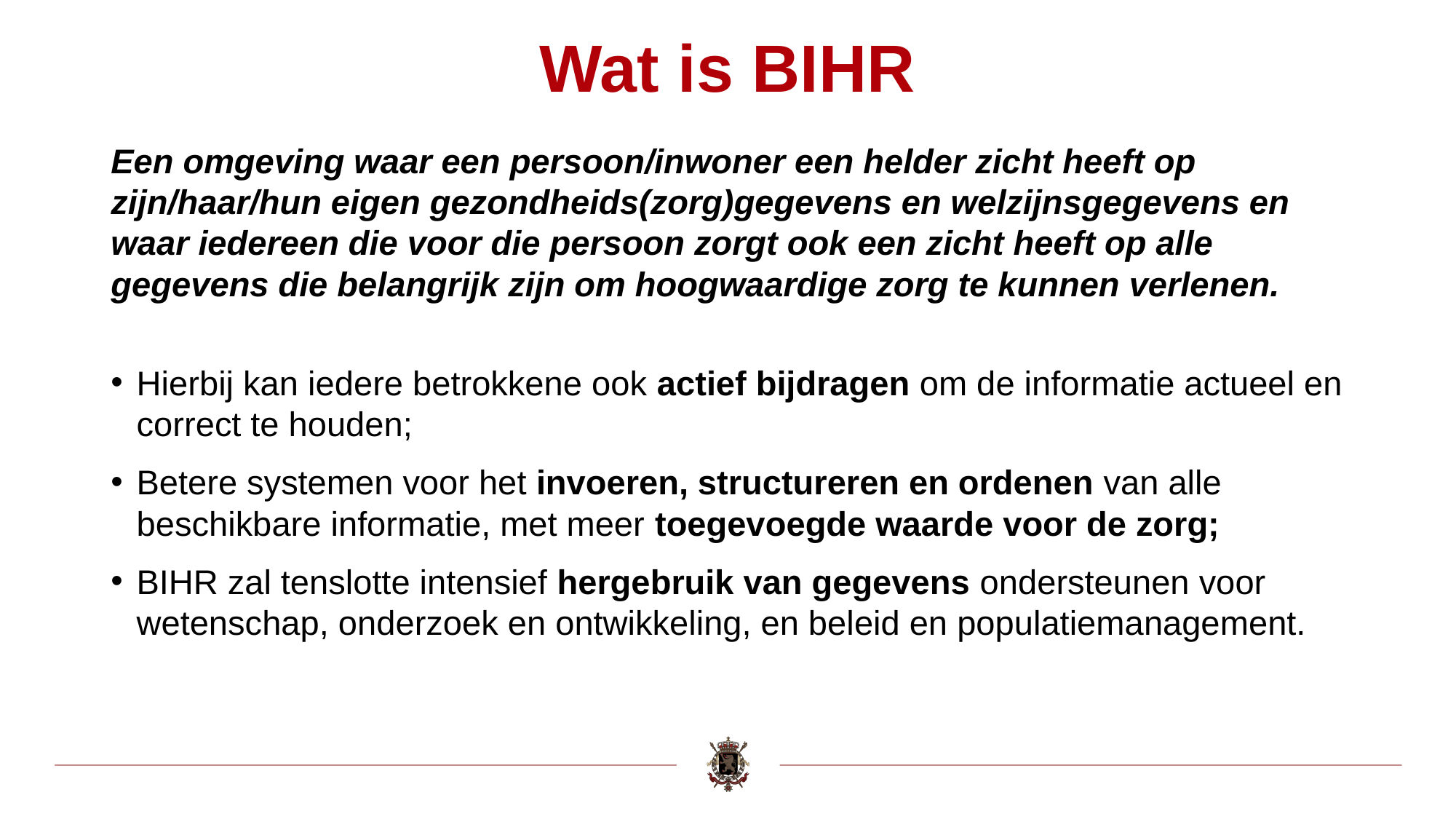

# Wat is BIHR
Een omgeving waar een persoon/inwoner een helder zicht heeft op zijn/haar/hun eigen gezondheids(zorg)gegevens en welzijnsgegevens en waar iedereen die voor die persoon zorgt ook een zicht heeft op alle gegevens die belangrijk zijn om hoogwaardige zorg te kunnen verlenen.
Hierbij kan iedere betrokkene ook actief bijdragen om de informatie actueel en correct te houden;
Betere systemen voor het invoeren, structureren en ordenen van alle beschikbare informatie, met meer toegevoegde waarde voor de zorg;
BIHR zal tenslotte intensief hergebruik van gegevens ondersteunen voor wetenschap, onderzoek en ontwikkeling, en beleid en populatiemanagement.